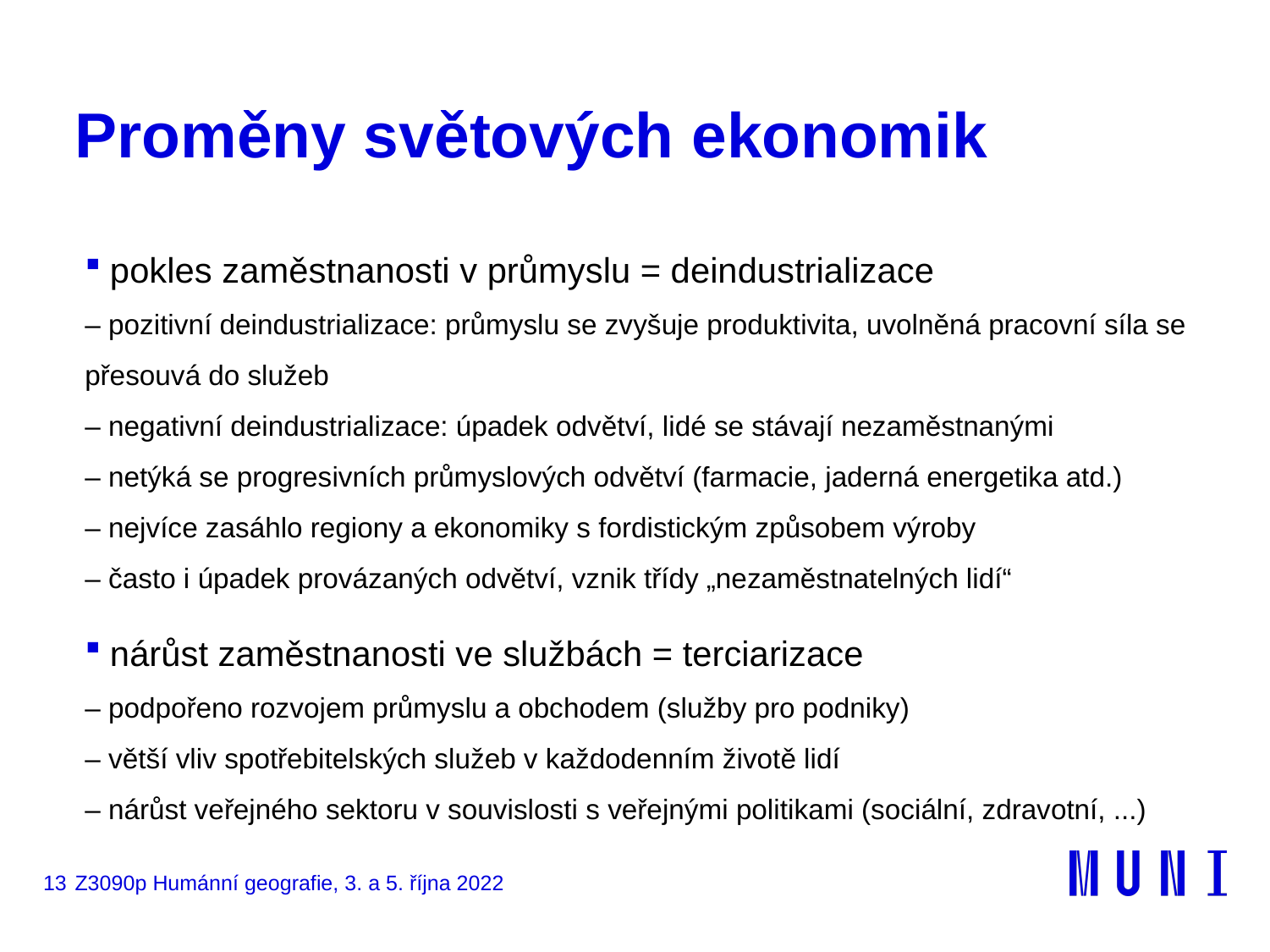

# Proměny světových ekonomik
pokles zaměstnanosti v průmyslu = deindustrializace
– pozitivní deindustrializace: průmyslu se zvyšuje produktivita, uvolněná pracovní síla se přesouvá do služeb
– negativní deindustrializace: úpadek odvětví, lidé se stávají nezaměstnanými
– netýká se progresivních průmyslových odvětví (farmacie, jaderná energetika atd.)
– nejvíce zasáhlo regiony a ekonomiky s fordistickým způsobem výroby
– často i úpadek provázaných odvětví, vznik třídy „nezaměstnatelných lidí“

nárůst zaměstnanosti ve službách = terciarizace
– podpořeno rozvojem průmyslu a obchodem (služby pro podniky)
– větší vliv spotřebitelských služeb v každodenním životě lidí
– nárůst veřejného sektoru v souvislosti s veřejnými politikami (sociální, zdravotní, ...)
13
Z3090p Humánní geografie, 3. a 5. října 2022